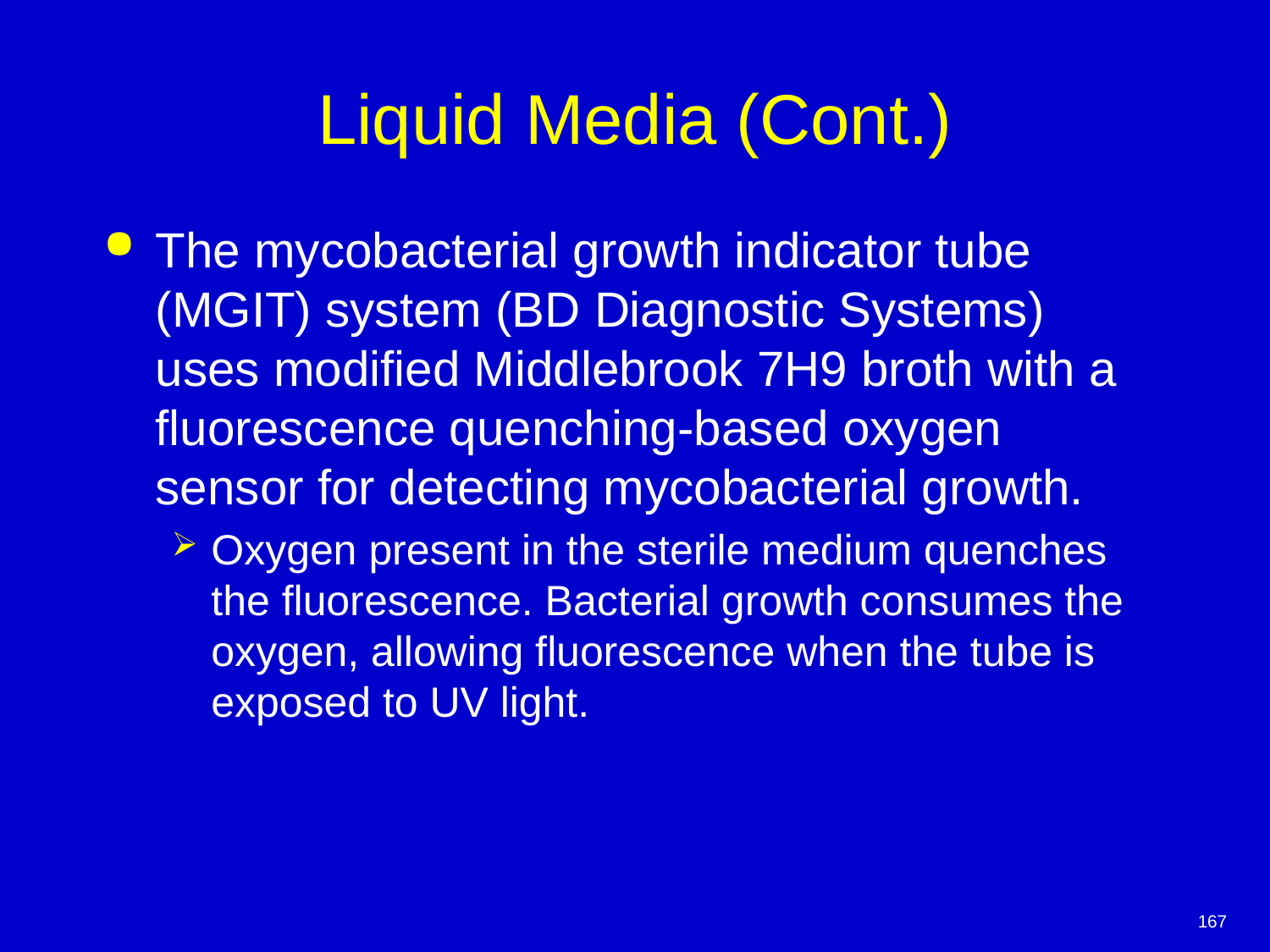

# Liquid Media (Cont.)
The mycobacterial growth indicator tube (MGIT) system (BD Diagnostic Systems) uses modified Middlebrook 7H9 broth with a fluorescence quenching-based oxygen sensor for detecting mycobacterial growth.
Oxygen present in the sterile medium quenches the fluorescence. Bacterial growth consumes the oxygen, allowing fluorescence when the tube is exposed to UV light.